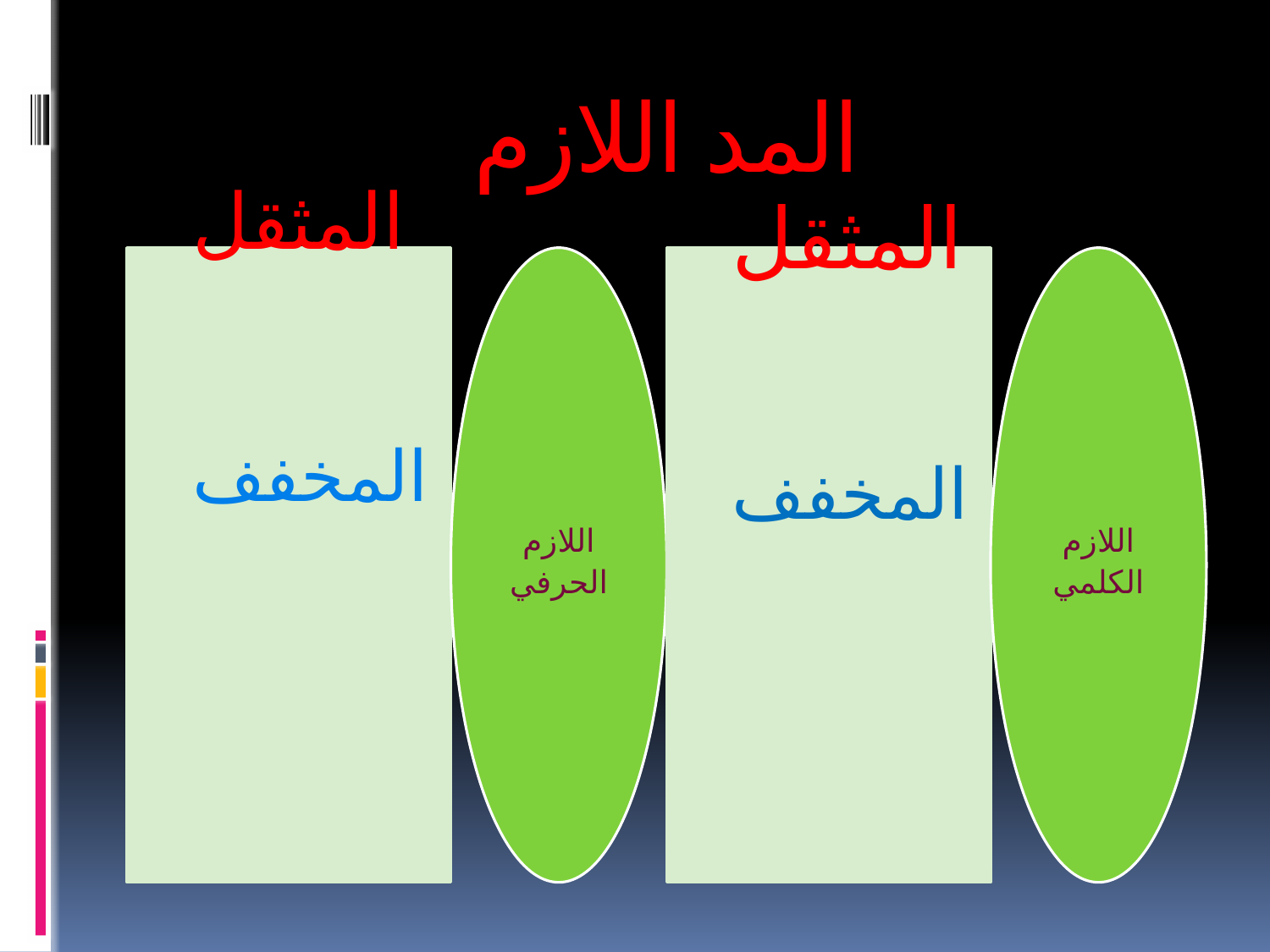

# المد اللازم
المثقل
المخفف
المثقل
المخفف